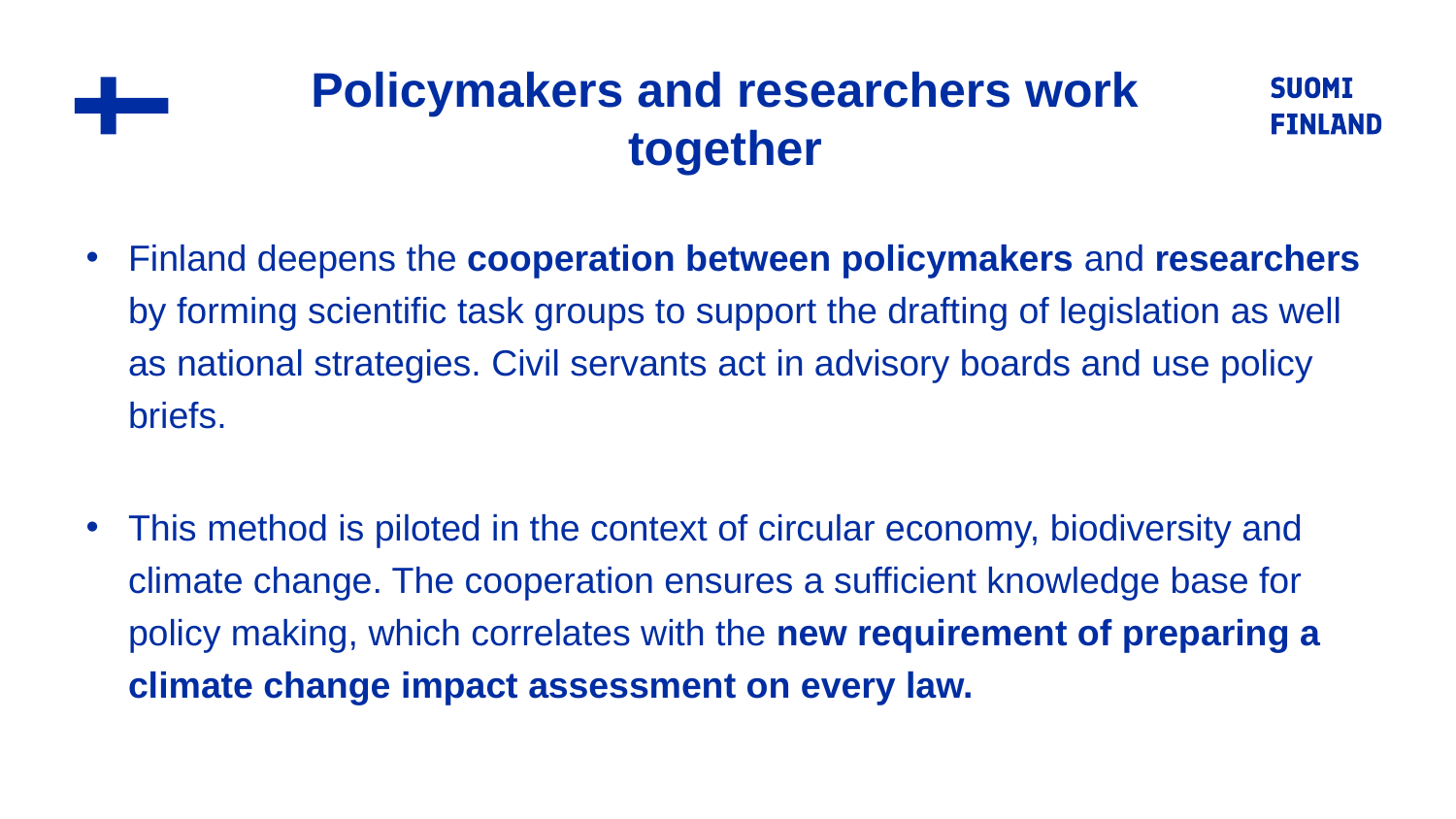

Policymakers and researchers work
together
Finland deepens the cooperation between policymakers and researchers by forming scientific task groups to support the drafting of legislation as well as national strategies. Civil servants act in advisory boards and use policy briefs.

This method is piloted in the context of circular economy, biodiversity and climate change. The cooperation ensures a sufficient knowledge base for policy making, which correlates with the new requirement of preparing a climate change impact assessment on every law.